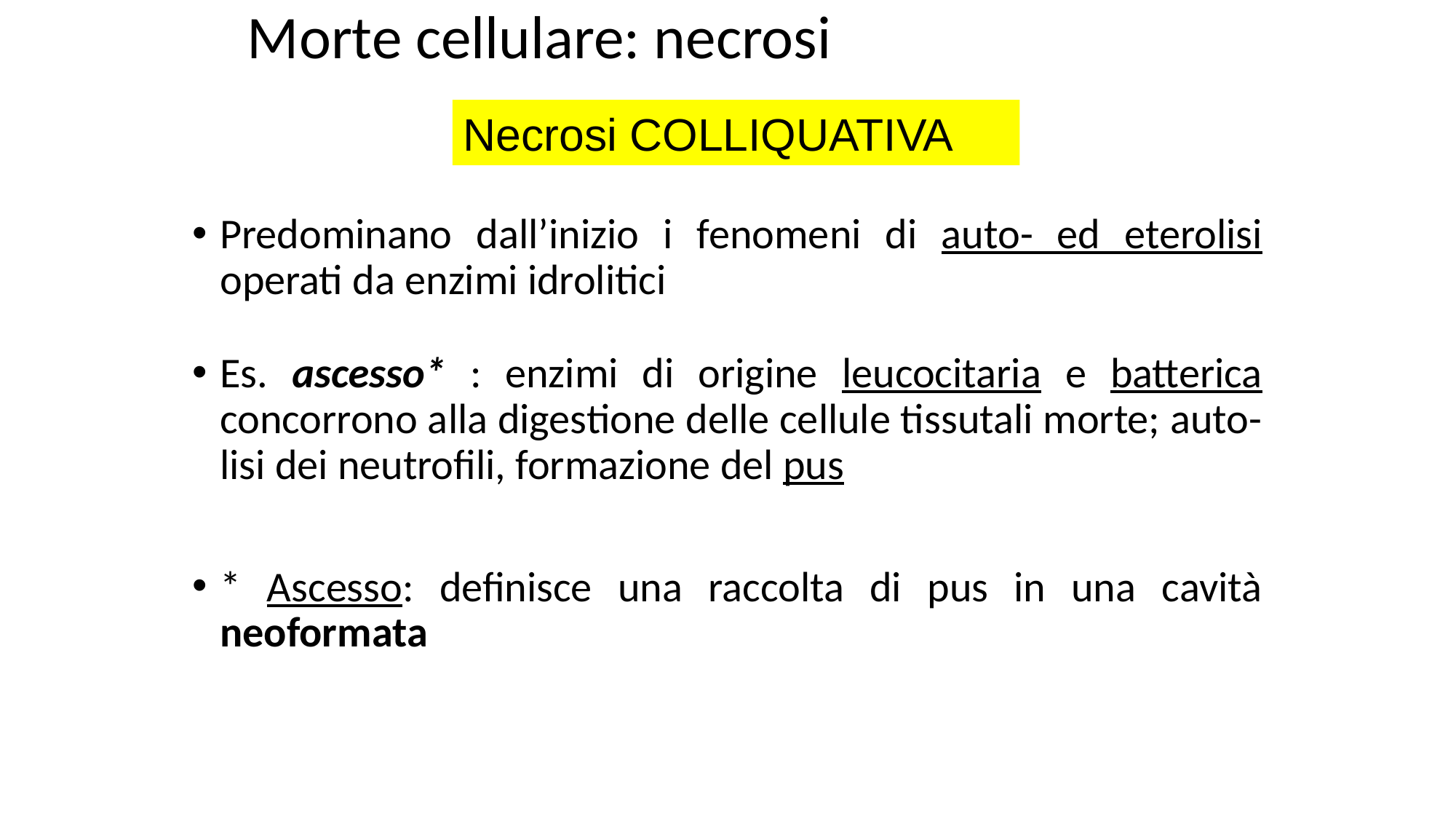

# Morte cellulare: necrosi
Necrosi COLLIQUATIVA
Predominano dall’inizio i fenomeni di auto- ed eterolisi operati da enzimi idrolitici

Es. ascesso* : enzimi di origine leucocitaria e batterica concorrono alla digestione delle cellule tissutali morte; auto-lisi dei neutrofili, formazione del pus

* Ascesso: definisce una raccolta di pus in una cavità neoformata